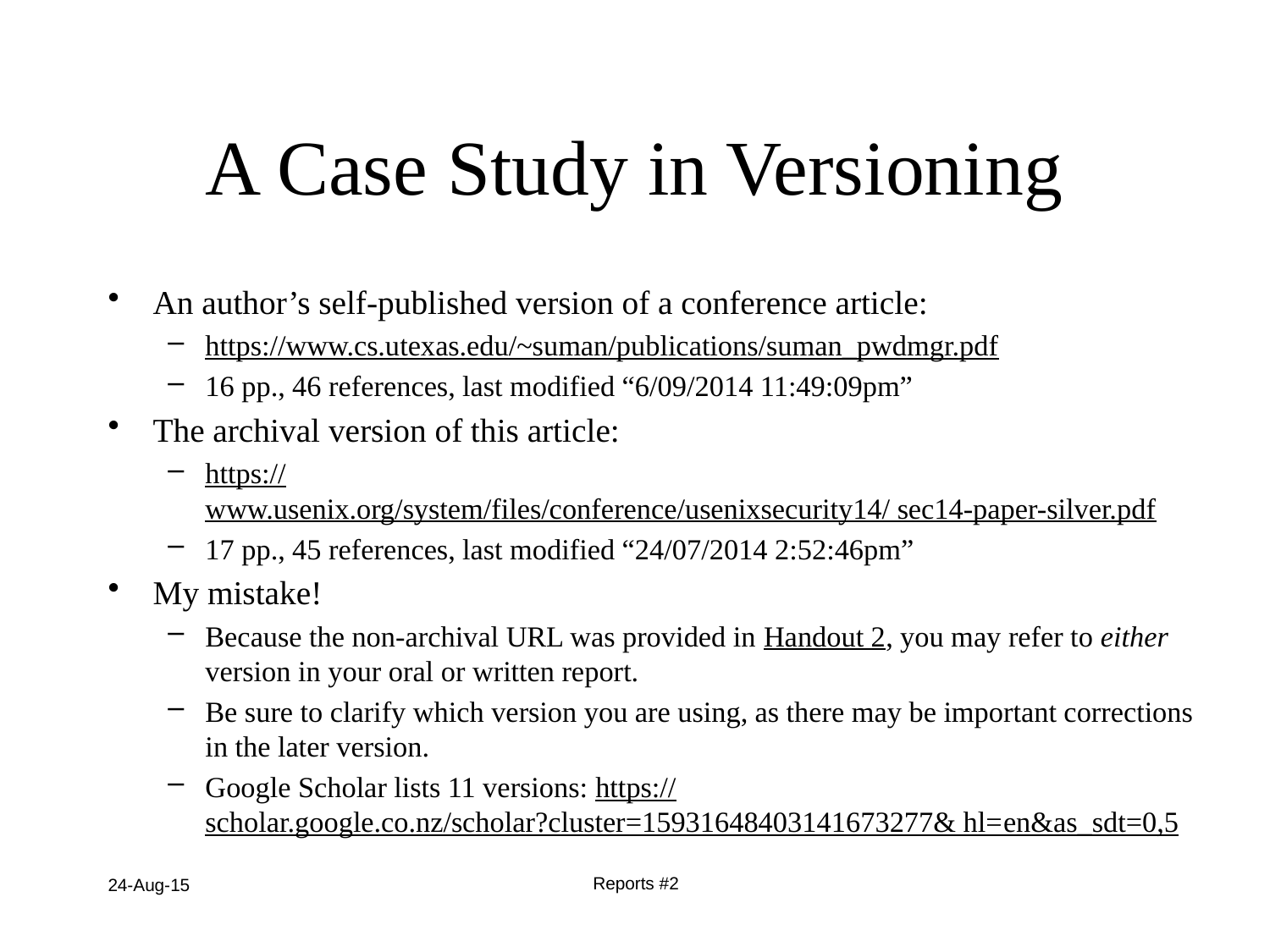

# A Case Study in Versioning
An author’s self-published version of a conference article:
https://www.cs.utexas.edu/~suman/publications/suman_pwdmgr.pdf
16 pp., 46 references, last modified “6/09/2014 11:49:09pm”
The archival version of this article:
https://www.usenix.org/system/files/conference/usenixsecurity14/ sec14-paper-silver.pdf
17 pp., 45 references, last modified “24/07/2014 2:52:46pm”
My mistake!
Because the non-archival URL was provided in Handout 2, you may refer to either version in your oral or written report.
Be sure to clarify which version you are using, as there may be important corrections in the later version.
Google Scholar lists 11 versions: https://scholar.google.co.nz/scholar?cluster=15931648403141673277& hl=en&as_sdt=0,5
Reports #2
24-Aug-15